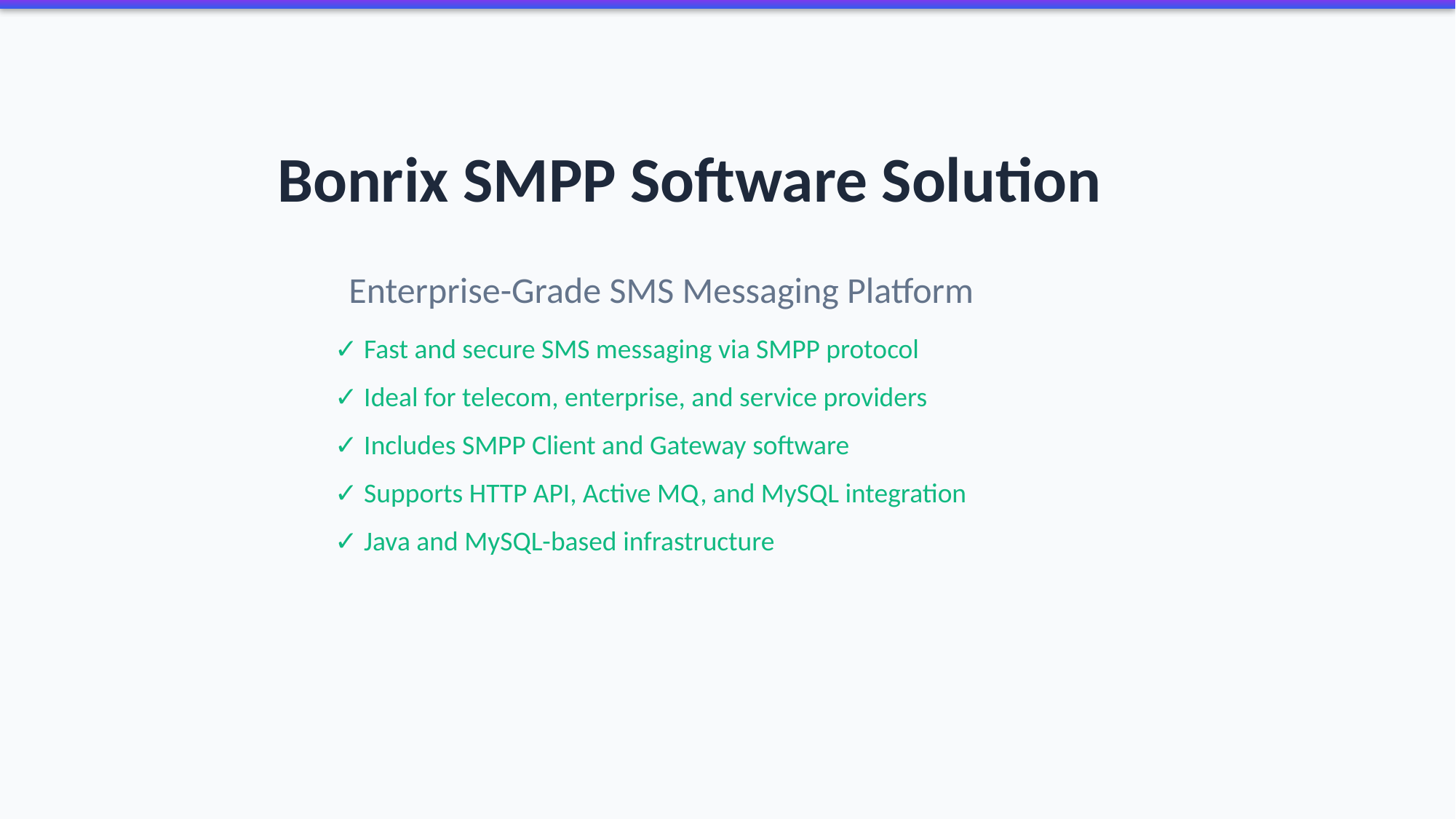

Bonrix SMPP Software Solution
Enterprise-Grade SMS Messaging Platform
✓ Fast and secure SMS messaging via SMPP protocol
✓ Ideal for telecom, enterprise, and service providers
✓ Includes SMPP Client and Gateway software
✓ Supports HTTP API, Active MQ, and MySQL integration
✓ Java and MySQL-based infrastructure